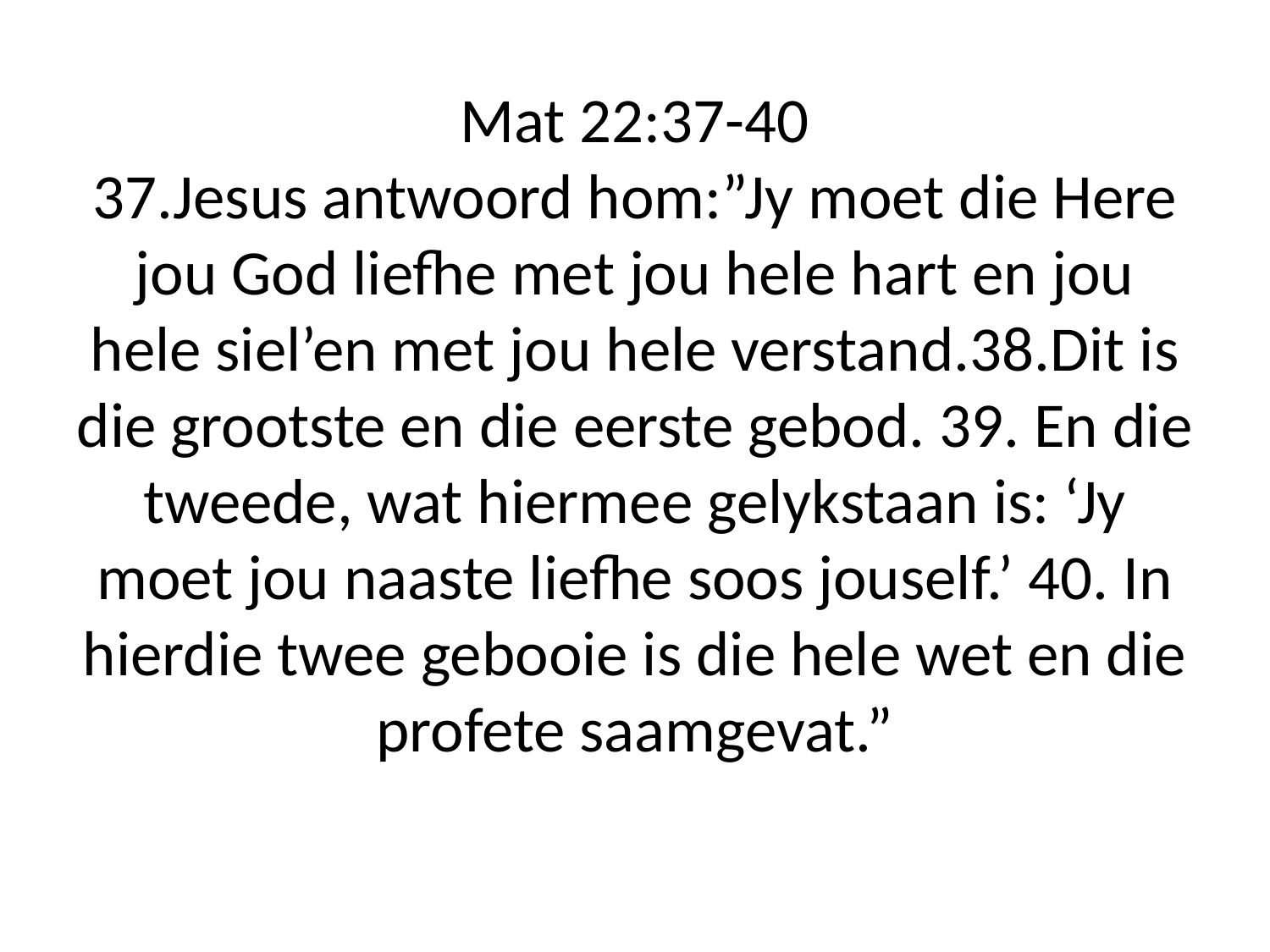

# Mat 22:37-40 37.Jesus antwoord hom:”Jy moet die Here jou God liefhe met jou hele hart en jou hele siel’en met jou hele verstand.38.Dit is die grootste en die eerste gebod. 39. En die tweede, wat hiermee gelykstaan is: ‘Jy moet jou naaste liefhe soos jouself.’ 40. In hierdie twee gebooie is die hele wet en die profete saamgevat.”